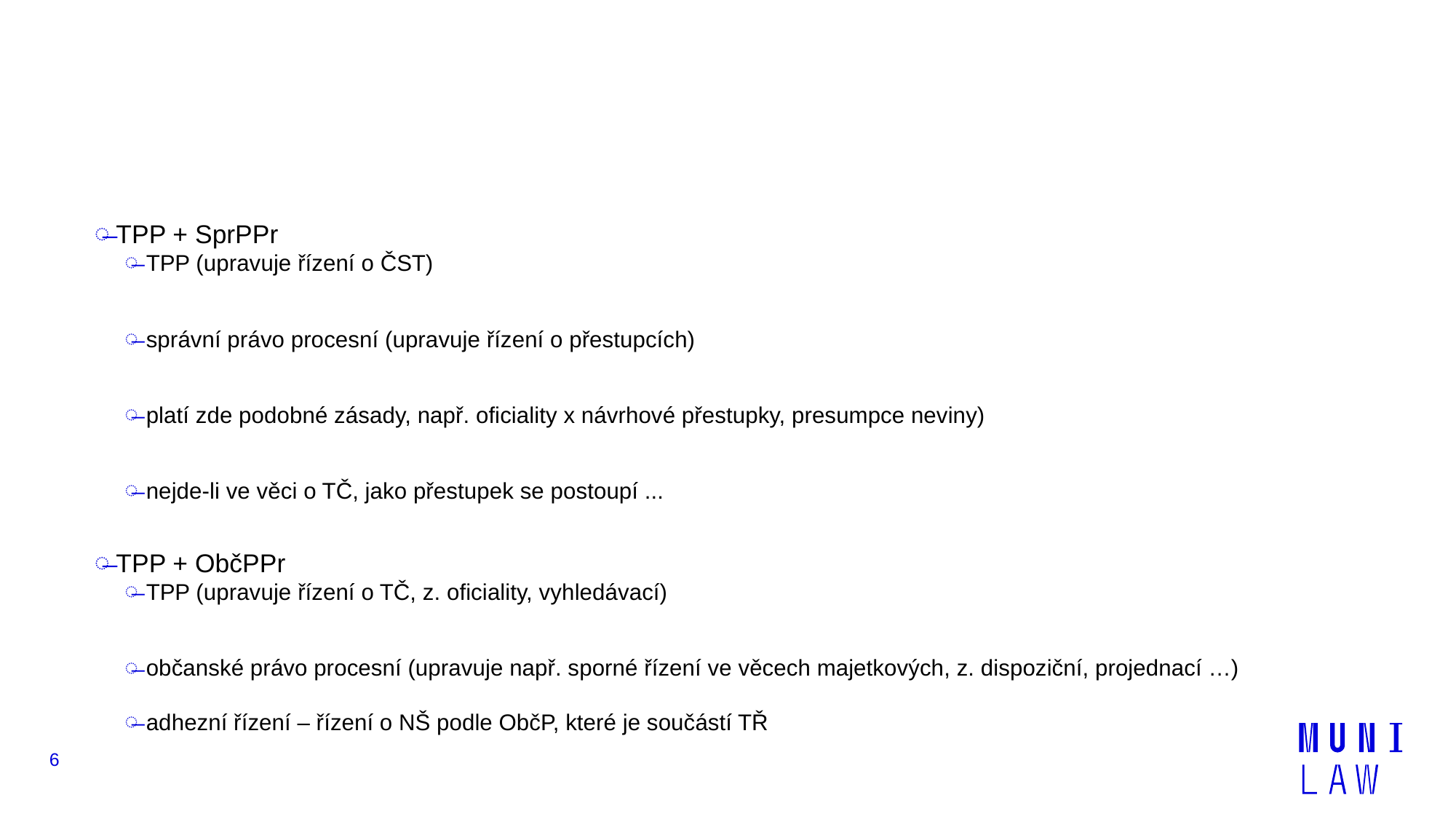

#
TPP + SprPPr
TPP (upravuje řízení o ČST)

správní právo procesní (upravuje řízení o přestupcích)

platí zde podobné zásady, např. oficiality x návrhové přestupky, presumpce neviny)

nejde-li ve věci o TČ, jako přestupek se postoupí ...

TPP + ObčPPr
TPP (upravuje řízení o TČ, z. oficiality, vyhledávací)

občanské právo procesní (upravuje např. sporné řízení ve věcech majetkových, z. dispoziční, projednací …)

adhezní řízení – řízení o NŠ podle ObčP, které je součástí TŘ

6